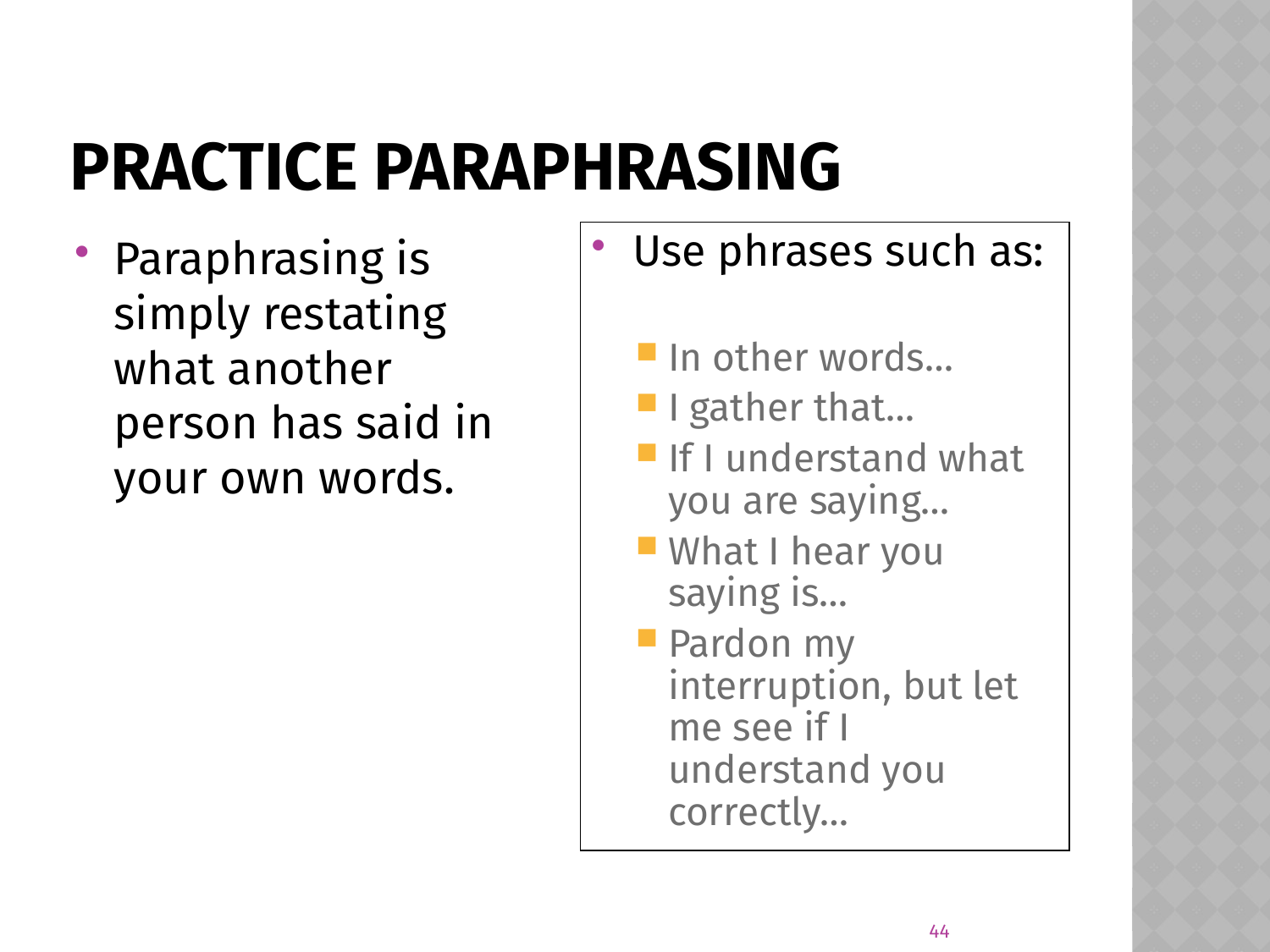

# Practice Paraphrasing
Paraphrasing is simply restating what another person has said in your own words.
Use phrases such as:
In other words…
I gather that…
If I understand what you are saying…
What I hear you saying is…
Pardon my interruption, but let me see if I understand you correctly…

44